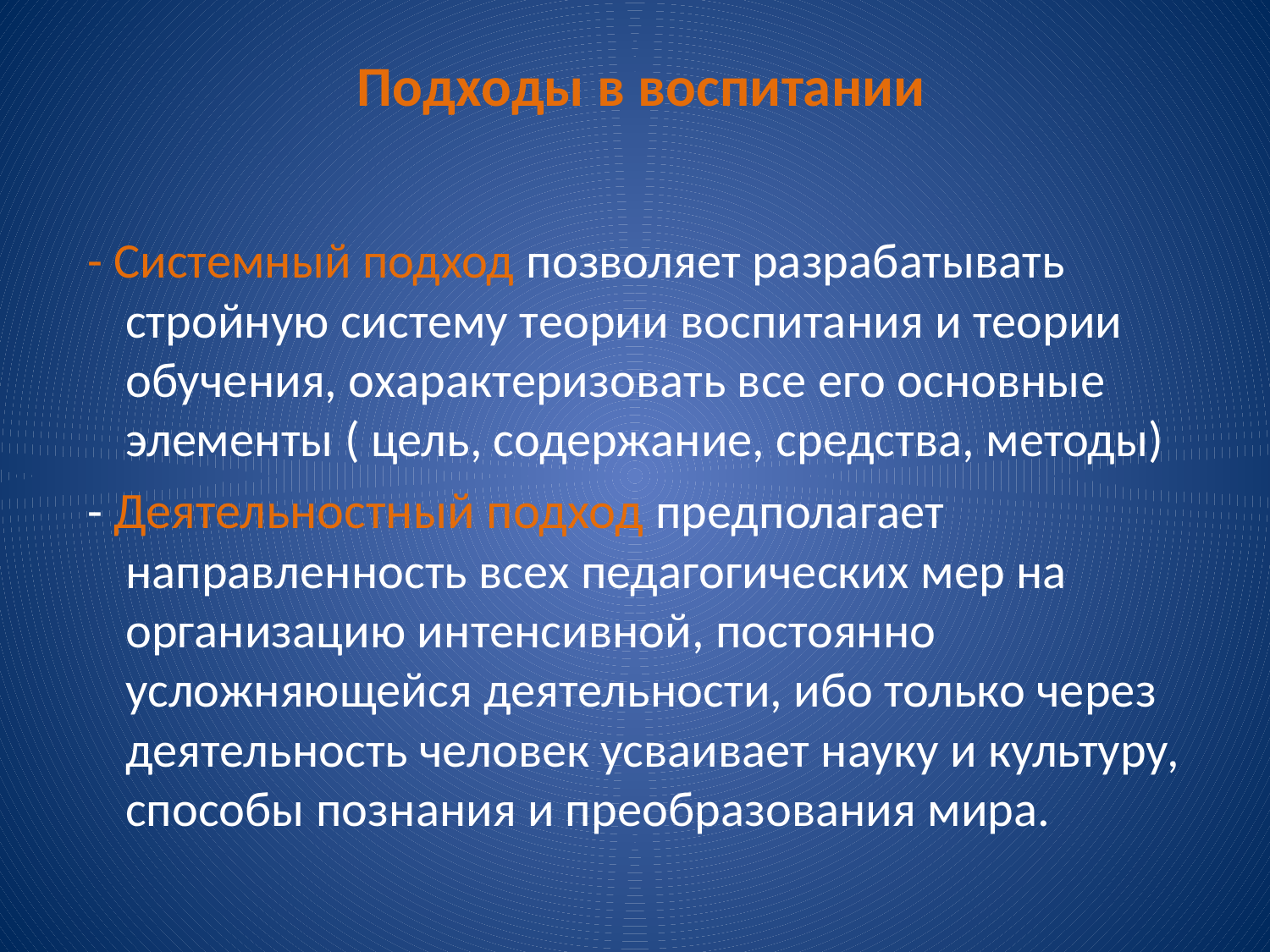

# Подходы в воспитании
 - Системный подход позволяет разрабатывать стройную систему теории воспитания и теории обучения, охарактеризовать все его основные элементы ( цель, содержание, средства, методы)
 - Деятельностный подход предполагает направленность всех педагогических мер на организацию интенсивной, постоянно усложняющейся деятельности, ибо только через деятельность человек усваивает науку и культуру, способы познания и преобразования мира.